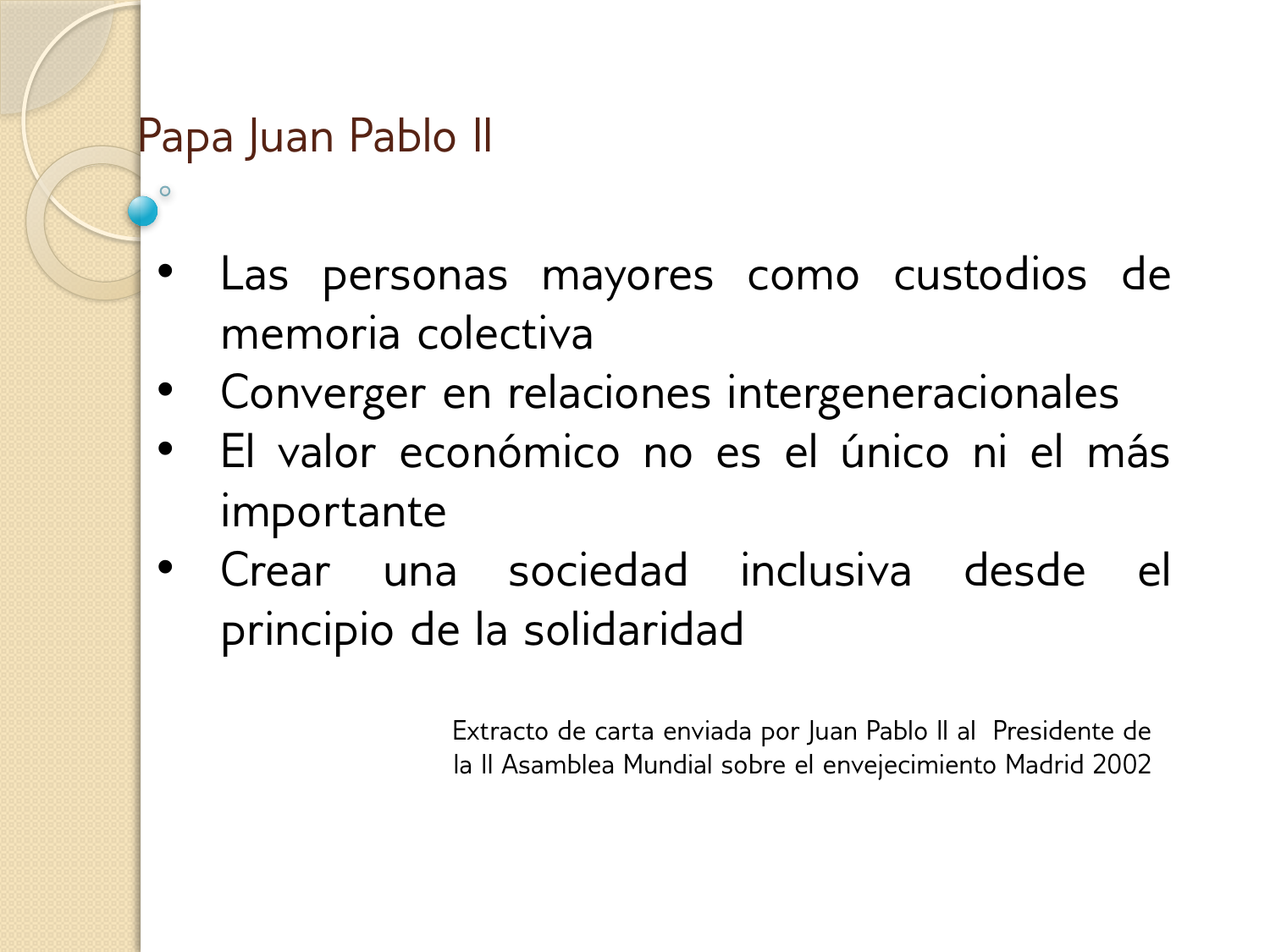

# Papa Juan Pablo II
Las personas mayores como custodios de memoria colectiva
Converger en relaciones intergeneracionales
El valor económico no es el único ni el más importante
Crear una sociedad inclusiva desde el principio de la solidaridad
Extracto de carta enviada por Juan Pablo II al  Presidente de la II Asamblea Mundial sobre el envejecimiento Madrid 2002